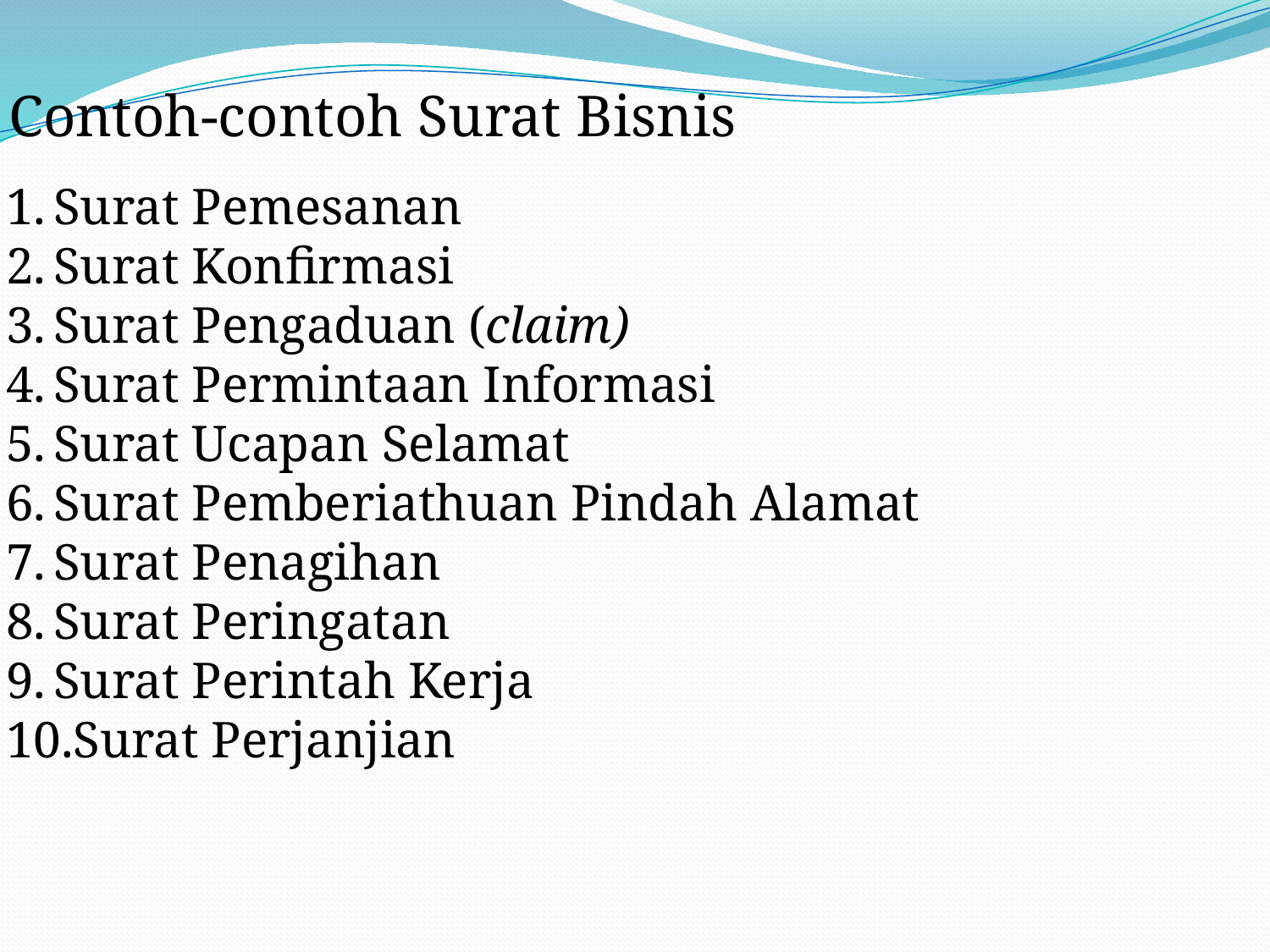

Contoh-contoh Surat Bisnis
Surat Pemesanan
Surat Konfirmasi
Surat Pengaduan (claim)
Surat Permintaan Informasi
Surat Ucapan Selamat
Surat Pemberiathuan Pindah Alamat
Surat Penagihan
Surat Peringatan
Surat Perintah Kerja
Surat Perjanjian